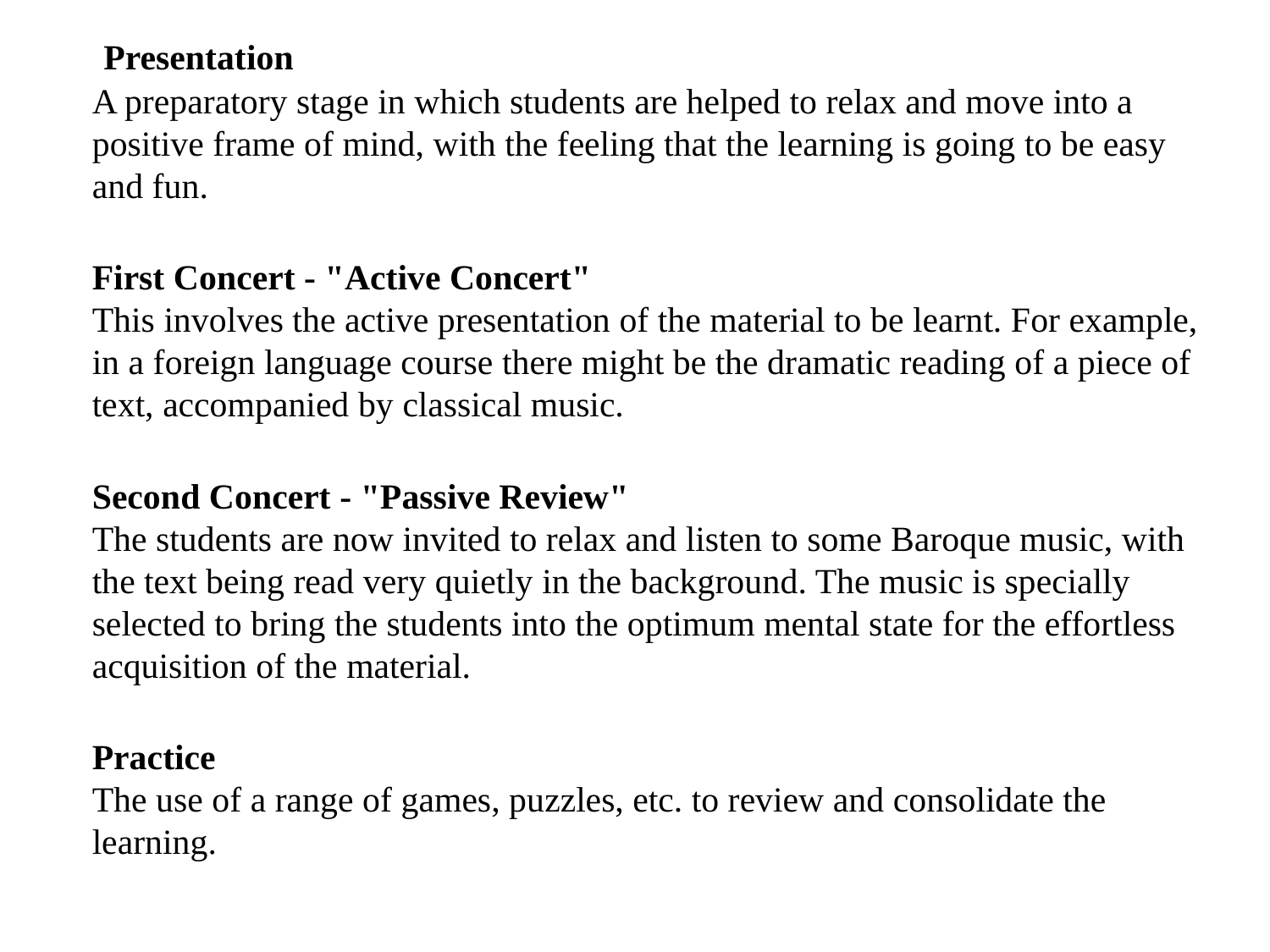

Presentation
A preparatory stage in which students are helped to relax and move into a positive frame of mind, with the feeling that the learning is going to be easy and fun.
First Concert - "Active Concert"
This involves the active presentation of the material to be learnt. For example, in a foreign language course there might be the dramatic reading of a piece of text, accompanied by classical music.
Second Concert - "Passive Review"
The students are now invited to relax and listen to some Baroque music, with the text being read very quietly in the background. The music is specially selected to bring the students into the optimum mental state for the effortless acquisition of the material.
Practice
The use of a range of games, puzzles, etc. to review and consolidate the learning.